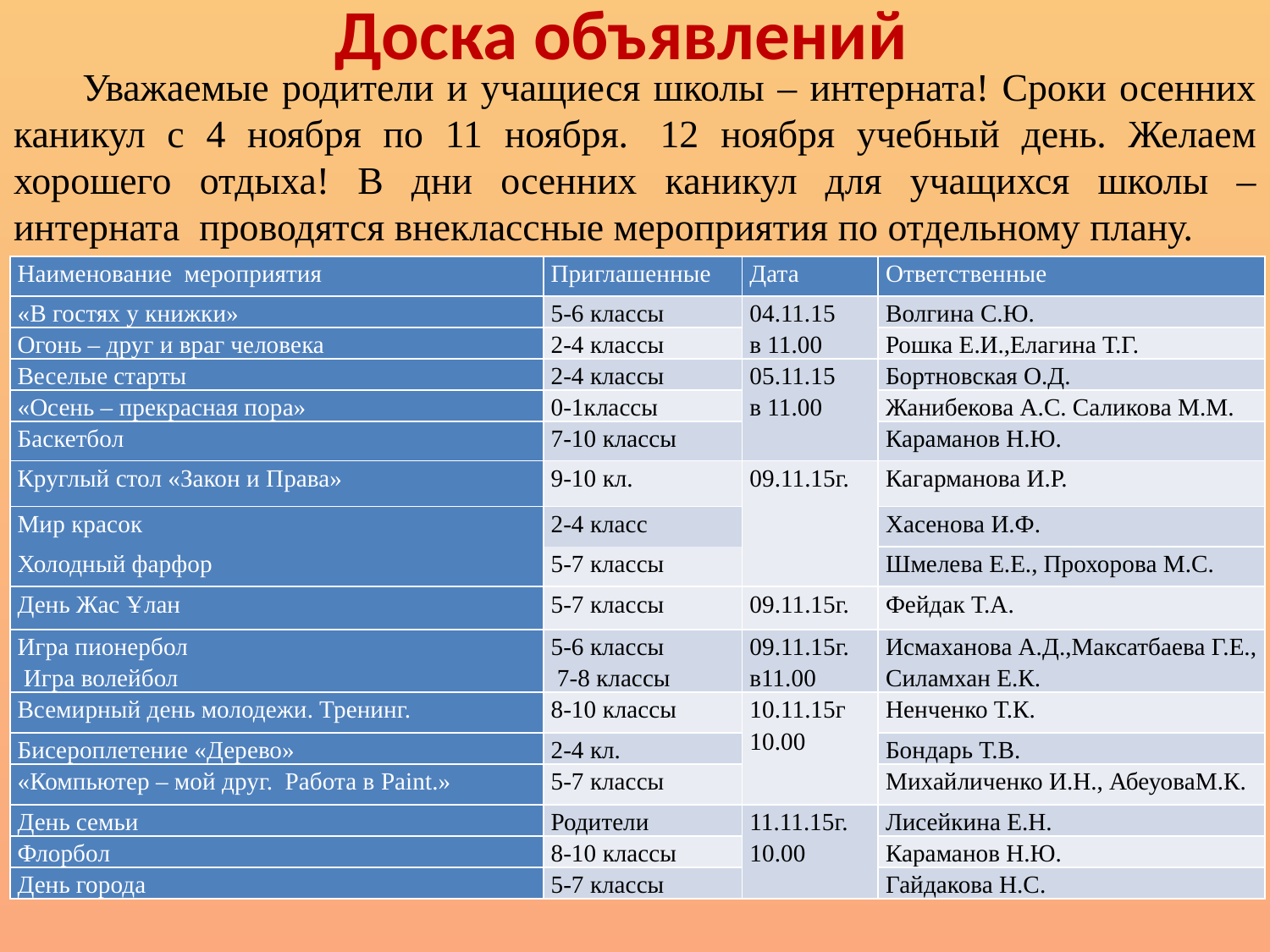

# Доска объявлений
     Уважаемые родители и учащиеся школы – интерната! Сроки осенних каникул с 4 ноября по 11 ноября.  12 ноября учебный день. Желаем хорошего отдыха! В дни осенних каникул для учащихся школы – интерната  проводятся внеклассные мероприятия по отдельному плану.

| Наименование мероприятия | Приглашенные | Дата | Ответственные |
| --- | --- | --- | --- |
| «В гостях у книжки» | 5-6 классы | 04.11.15 в 11.00 | Волгина С.Ю. |
| Огонь – друг и враг человека | 2-4 классы |  | Рошка Е.И.,Елагина Т.Г. |
| Веселые старты | 2-4 классы | 05.11.15 в 11.00 | Бортновская О.Д. |
| «Осень – прекрасная пора» | 0-1классы |  | Жанибекова А.С. Саликова М.М. |
| Баскетбол | 7-10 классы |  | Караманов Н.Ю. |
| Круглый стол «Закон и Права» | 9-10 кл. | 09.11.15г. | Кагарманова И.Р. |
| Мир красок | 2-4 класс |  | Хасенова И.Ф. |
| Холодный фарфор | 5-7 классы |  |  |
|  |  |  | Шмелева Е.Е., Прохорова М.С. |
| День Жас Ұлан | 5-7 классы | 09.11.15г. | Фейдак Т.А. |
| Игра пионербол  Игра волейбол | 5-6 классы  7-8 классы | 09.11.15г. в11.00 | Исмаханова А.Д.,Максатбаева Г.Е., Силамхан Е.К. |
| Всемирный день молодежи. Тренинг. | 8-10 классы | 10.11.15г 10.00 | Ненченко Т.К. |
| Бисероплетение «Дерево» | 2-4 кл. |  | Бондарь Т.В. |
| «Компьютер – мой друг. Работа в Paint.» | 5-7 классы |  | Михайличенко И.Н., АбеуоваМ.К. |
| День семьи | Родители | 11.11.15г. 10.00 | Лисейкина Е.Н. |
| Флорбол | 8-10 классы |  | Караманов Н.Ю. |
| День города | 5-7 классы |  | Гайдакова Н.С. |